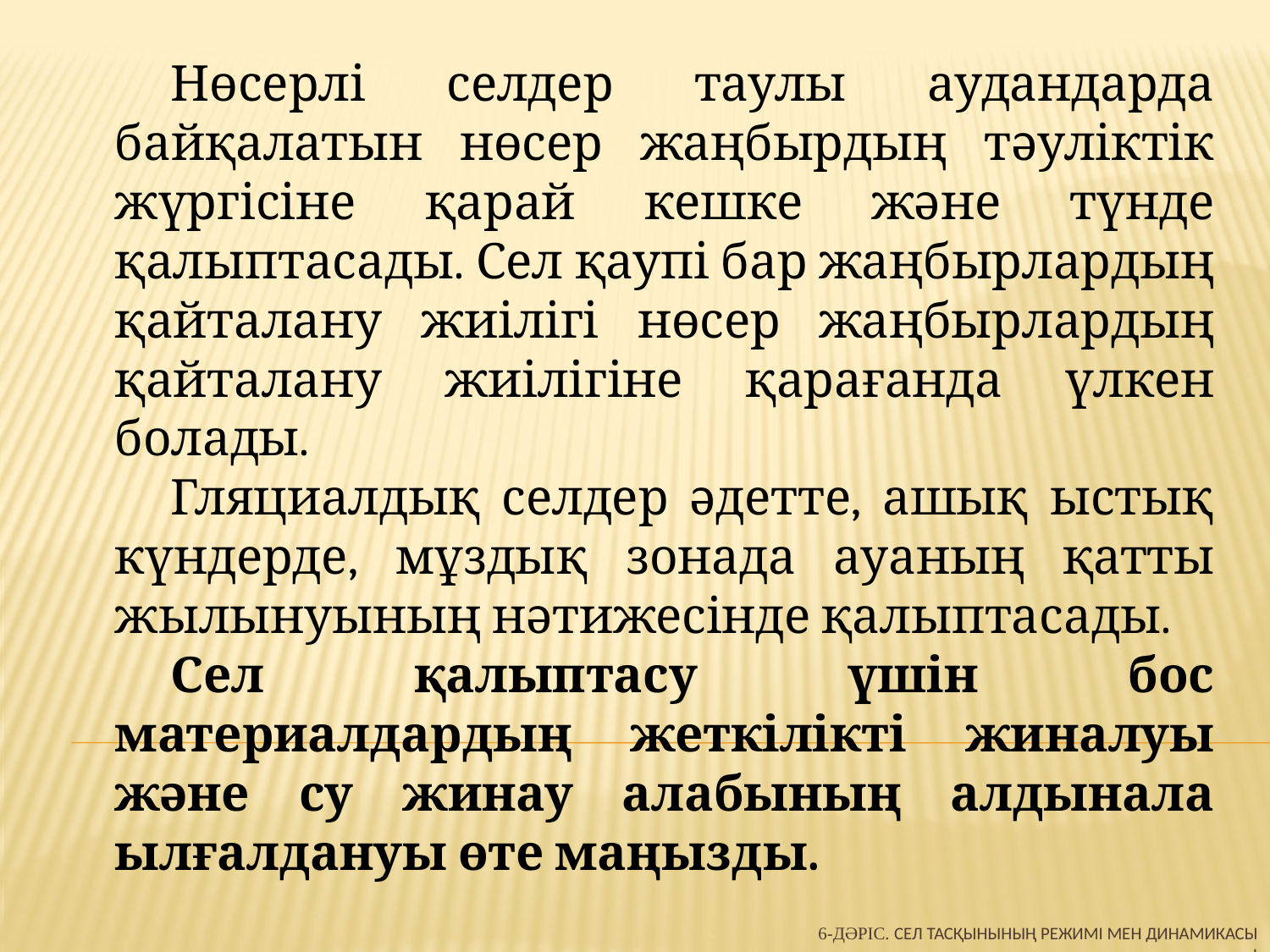

Нөсерлі селдер таулы аудандарда байқалатын нөсер жаңбырдың тәуліктік жүргісіне қарай кешке және түнде қалыптасады. Сел қаупі бар жаңбырлардың қайталану жиілігі нөсер жаңбырлардың қайталану жиілігіне қарағанда үлкен болады.
Гляциалдық селдер әдетте, ашық ыстық күндерде, мұздық зонада ауаның қатты жылынуының нәтижесінде қалыптасады.
Сел қалыптасу үшін бос материалдардың жеткілікті жиналуы және су жинау алабының алдынала ылғалдануы өте маңызды.
6-дәріс. Сел тасқынының режимі мен динамикасы
і